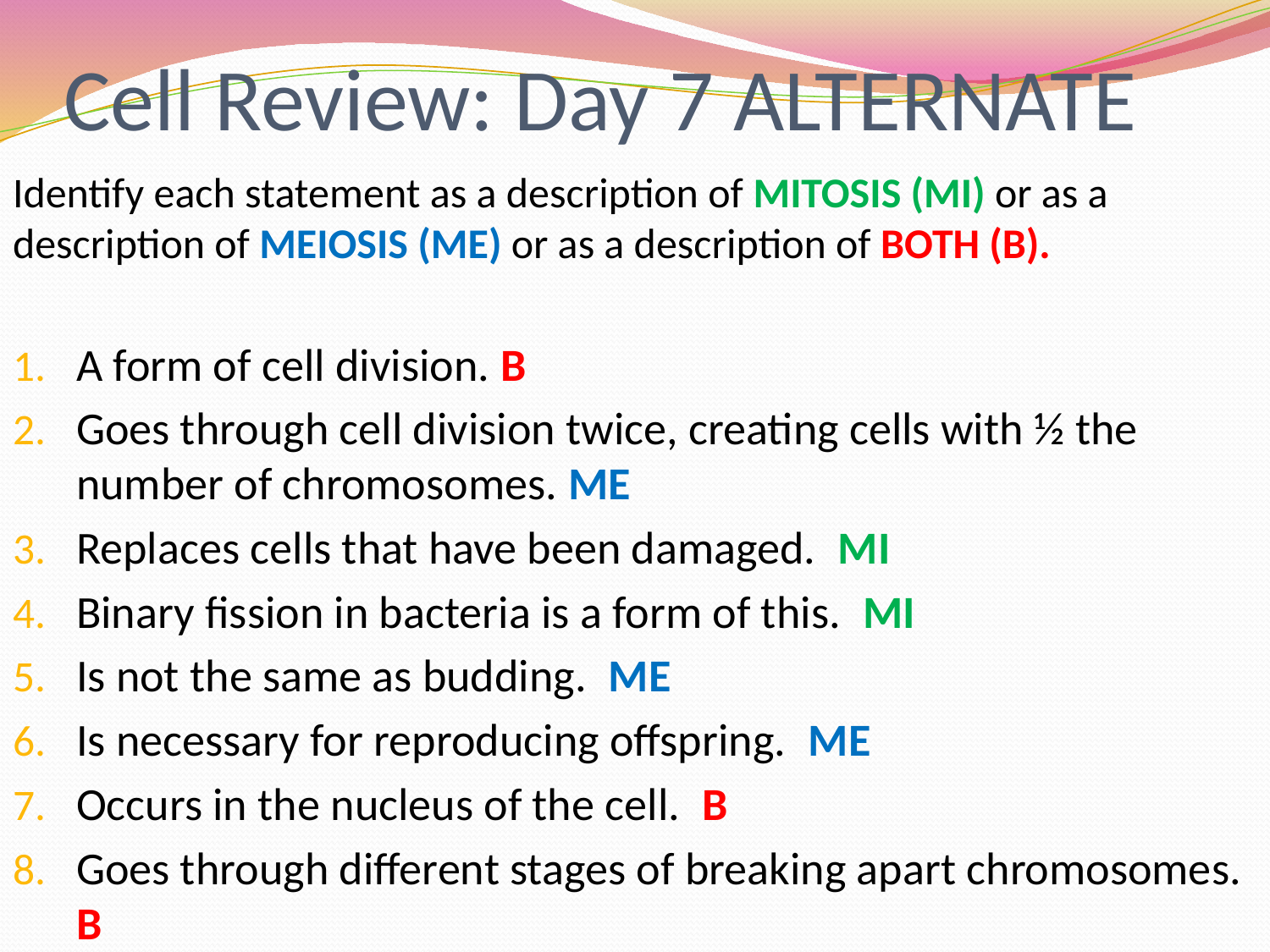

# Cell Review: Day 7 ALTERNATE
Identify each statement as a description of MITOSIS (MI) or as a description of MEIOSIS (ME) or as a description of BOTH (B).

A form of cell division. B
Goes through cell division twice, creating cells with ½ the number of chromosomes. ME
Replaces cells that have been damaged.  MI
Binary fission in bacteria is a form of this.  MI
Is not the same as budding.  ME
Is necessary for reproducing offspring.  ME
Occurs in the nucleus of the cell.  B
Goes through different stages of breaking apart chromosomes. B